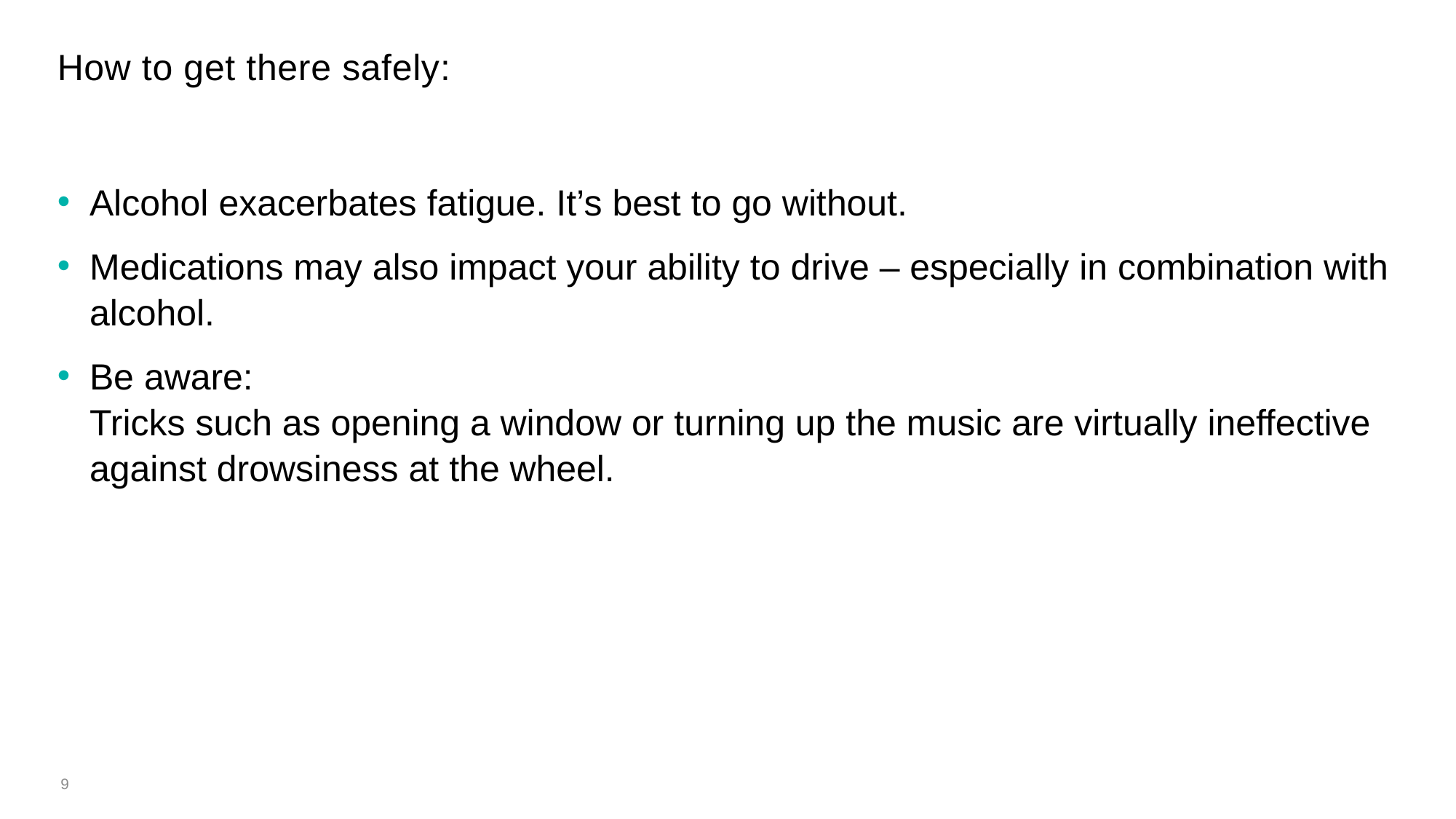

# How to get there safely:
Alcohol exacerbates fatigue. It’s best to go without.
Medications may also impact your ability to drive – especially in combination with alcohol.
Be aware:
Tricks such as opening a window or turning up the music are virtually ineffective against drowsiness at the wheel.
9